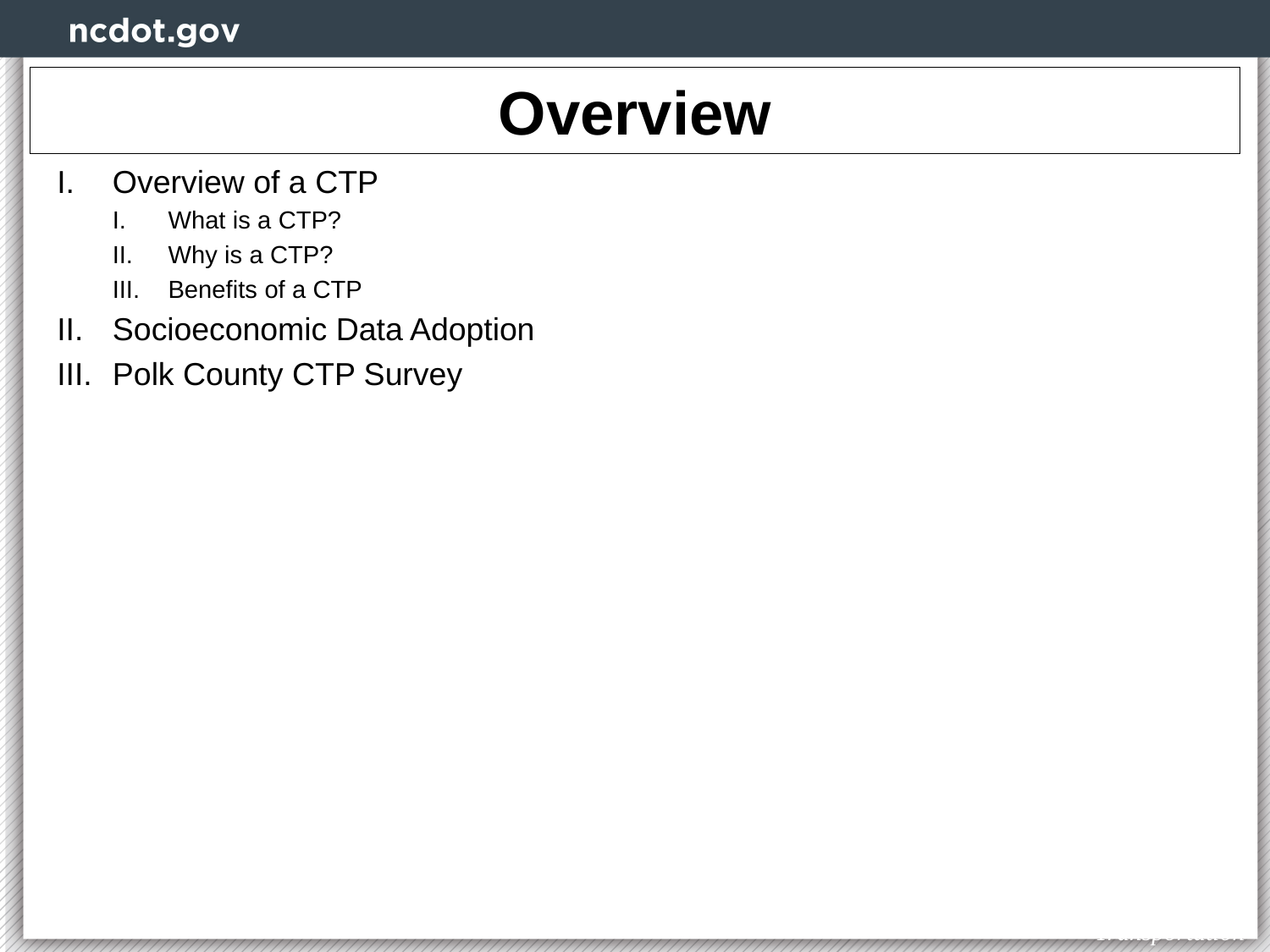

# Overview
Overview of a CTP
What is a CTP?
Why is a CTP?
Benefits of a CTP
Socioeconomic Data Adoption
Polk County CTP Survey